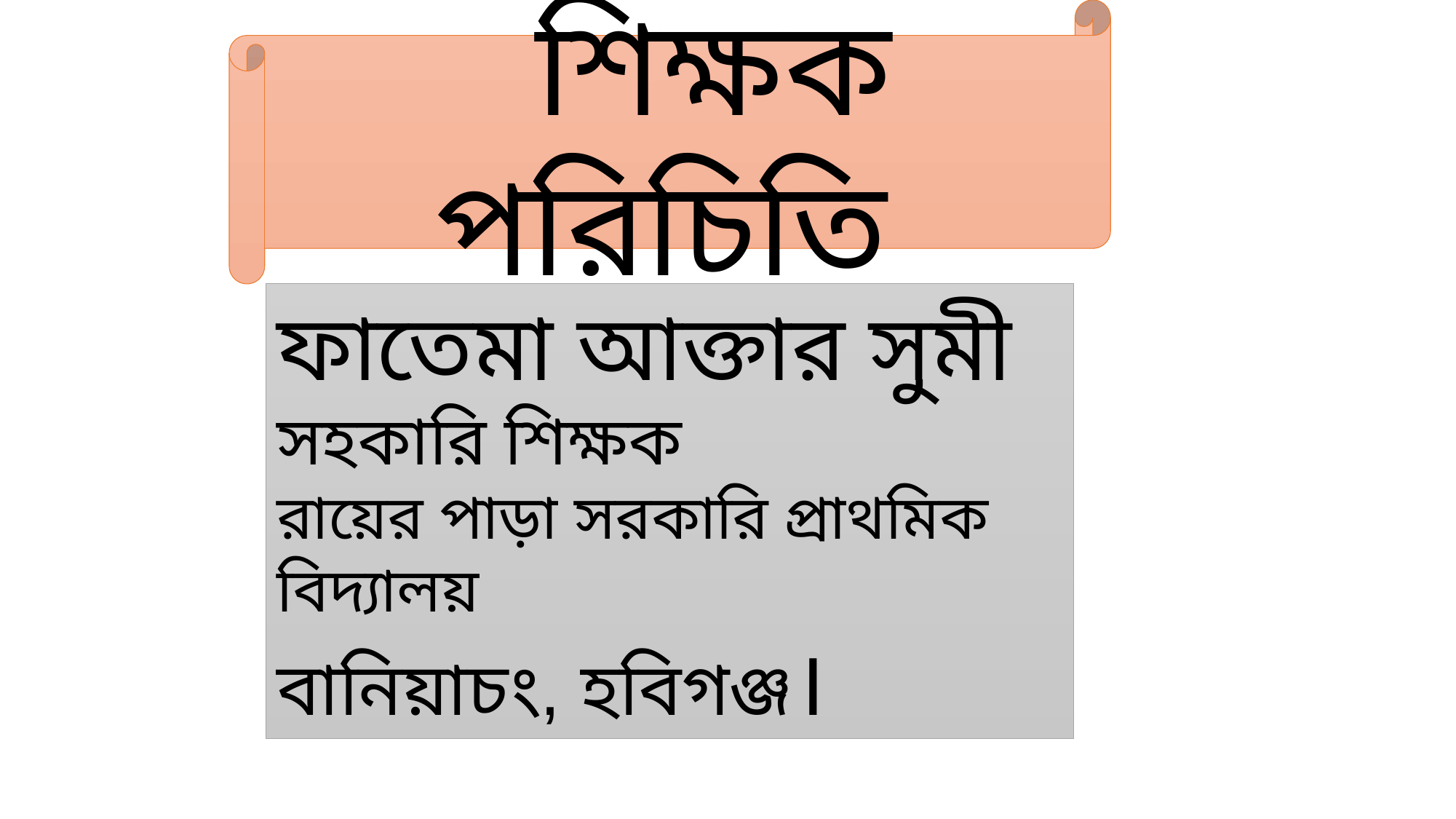

শিক্ষক পরিচিতি
ফাতেমা আক্তার সুমী
সহকারি শিক্ষক
রায়ের পাড়া সরকারি প্রাথমিক বিদ্যালয়
বানিয়াচং, হবিগঞ্জ।